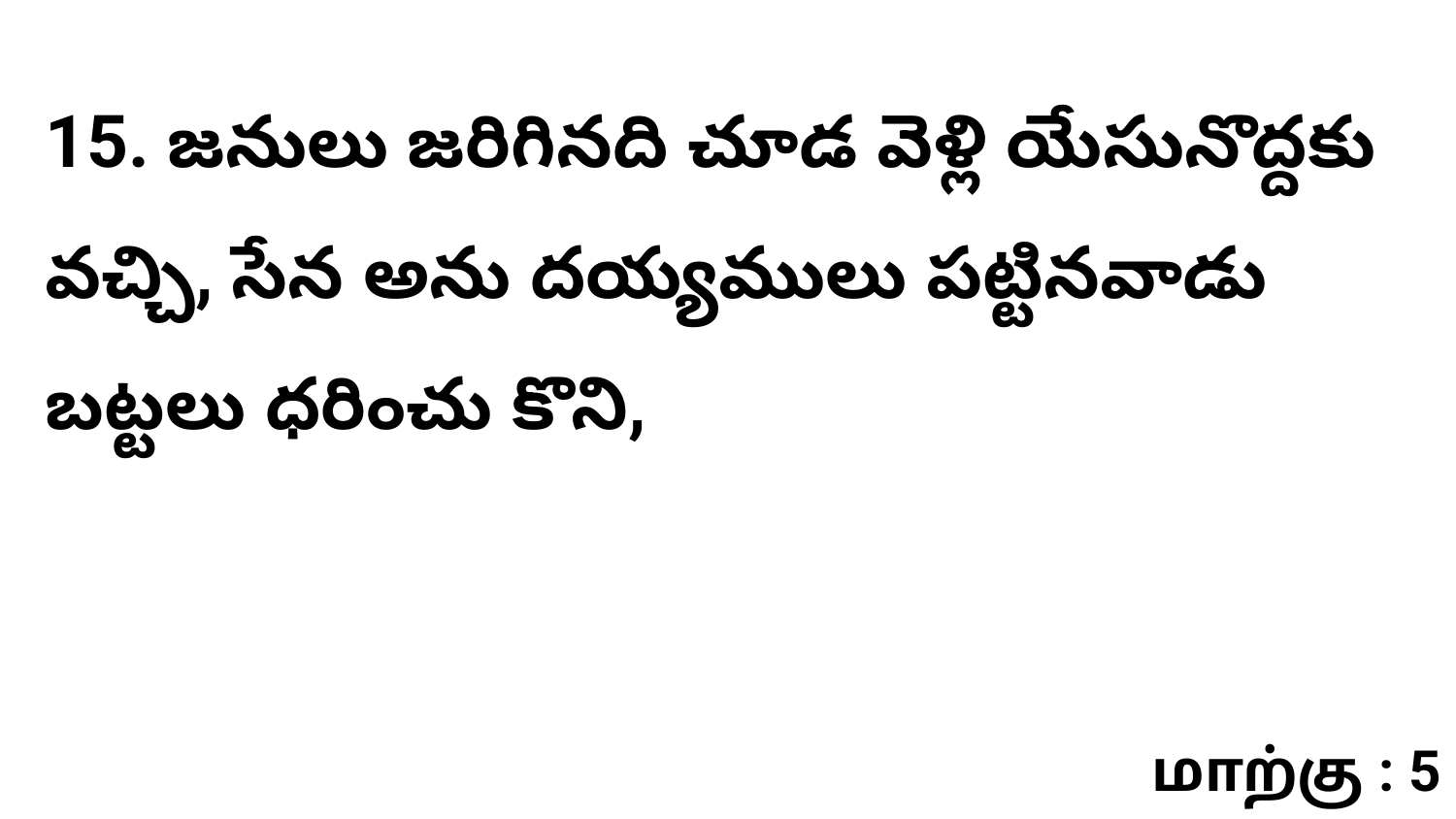

15. జనులు జరిగినది చూడ వెళ్లి యేసునొద్దకు వచ్చి, సేన అను దయ్యములు పట్టినవాడు బట్టలు ధరించు కొని,
மாற்கு : 5